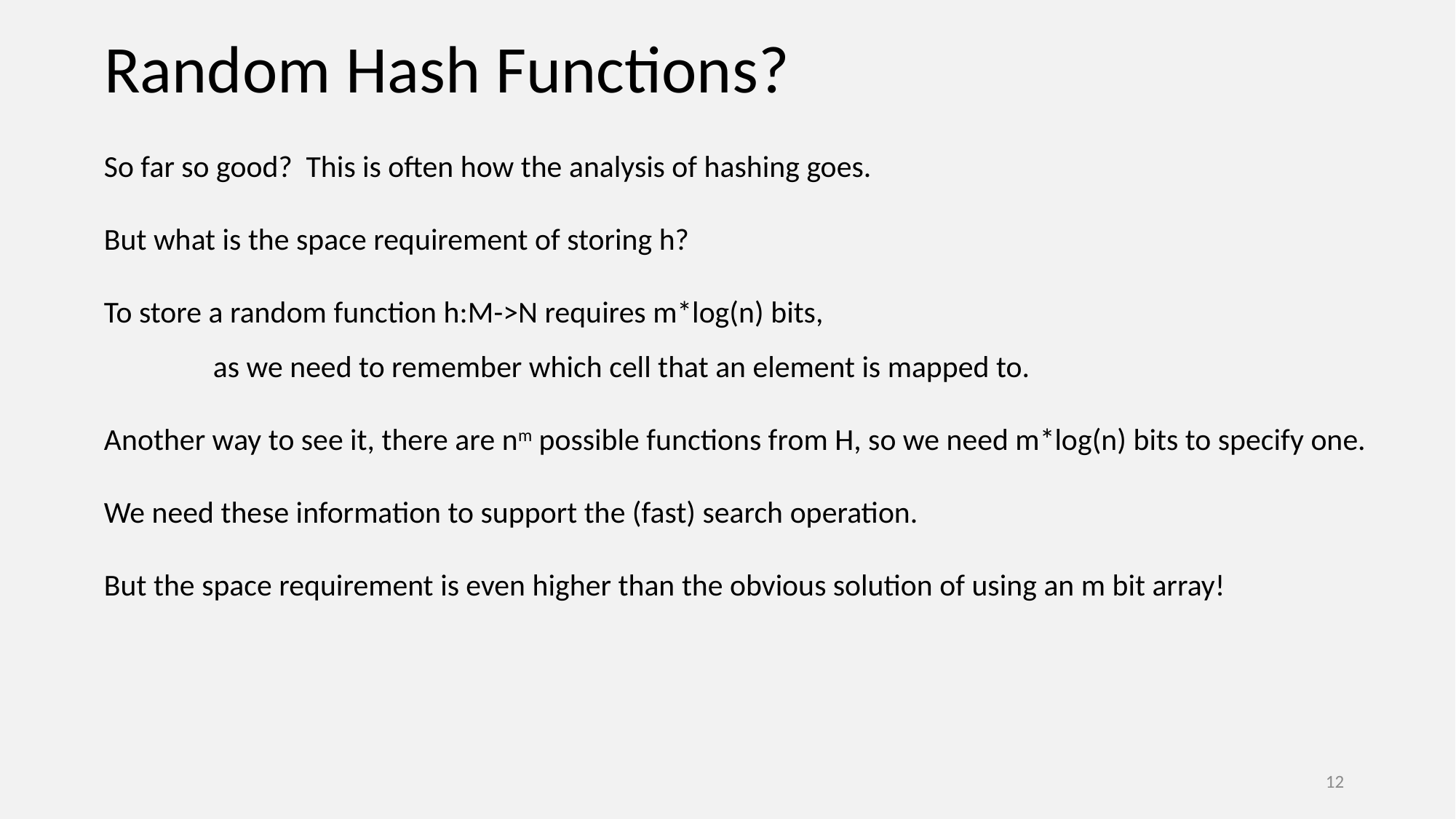

# Random Hash Functions?
So far so good?  This is often how the analysis of hashing goes.

But what is the space requirement of storing h?

To store a random function h:M->N requires m*log(n) bits,
	as we need to remember which cell that an element is mapped to.

Another way to see it, there are nm possible functions from H, so we need m*log(n) bits to specify one.

We need these information to support the (fast) search operation.

But the space requirement is even higher than the obvious solution of using an m bit array!
12